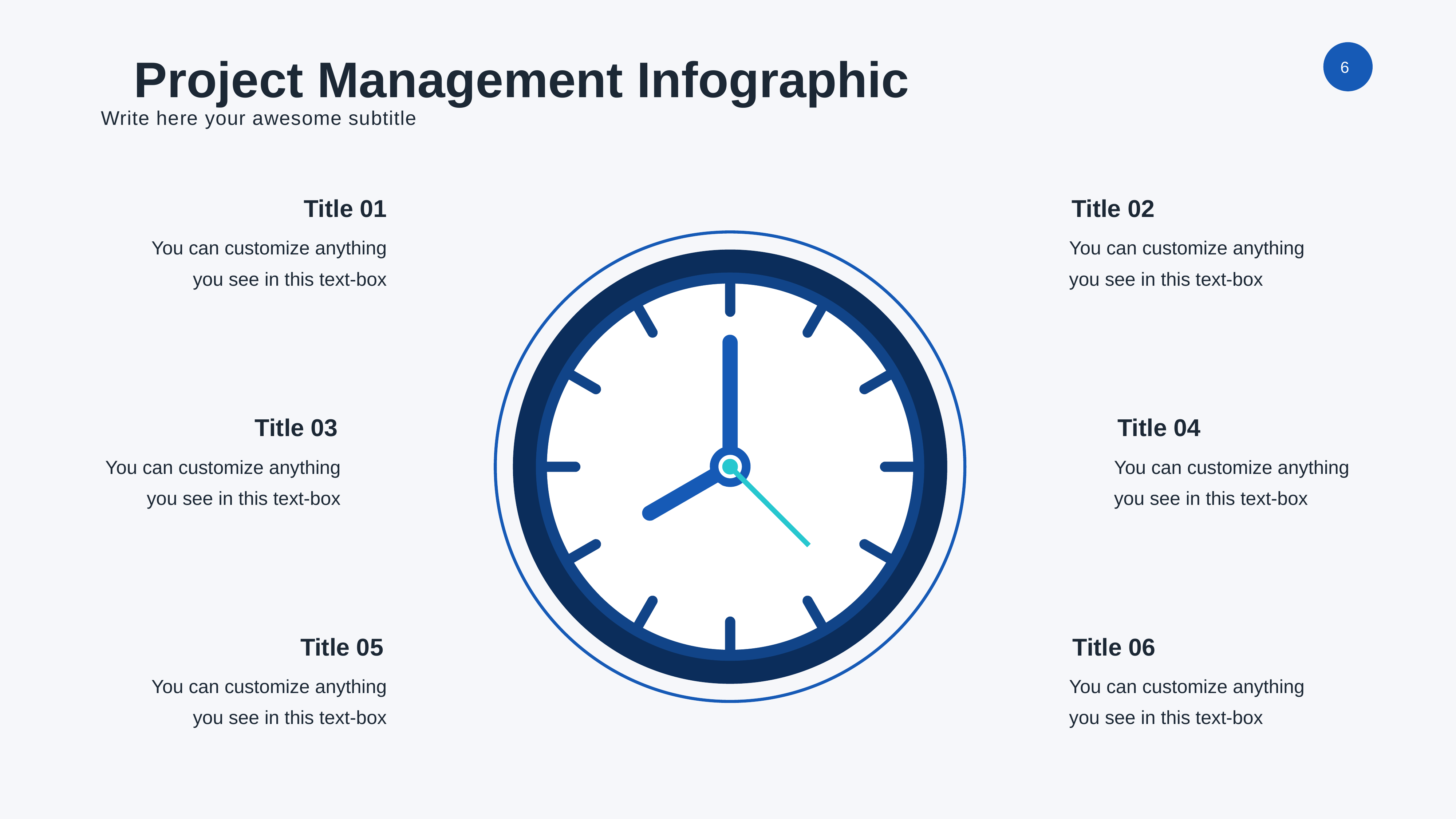

Project Management Infographic
Write here your awesome subtitle
Title 01
Title 02
You can customize anything you see in this text-box
You can customize anything you see in this text-box

Title 03
Title 04
You can customize anything you see in this text-box
You can customize anything you see in this text-box
Title 05
Title 06
You can customize anything you see in this text-box
You can customize anything you see in this text-box